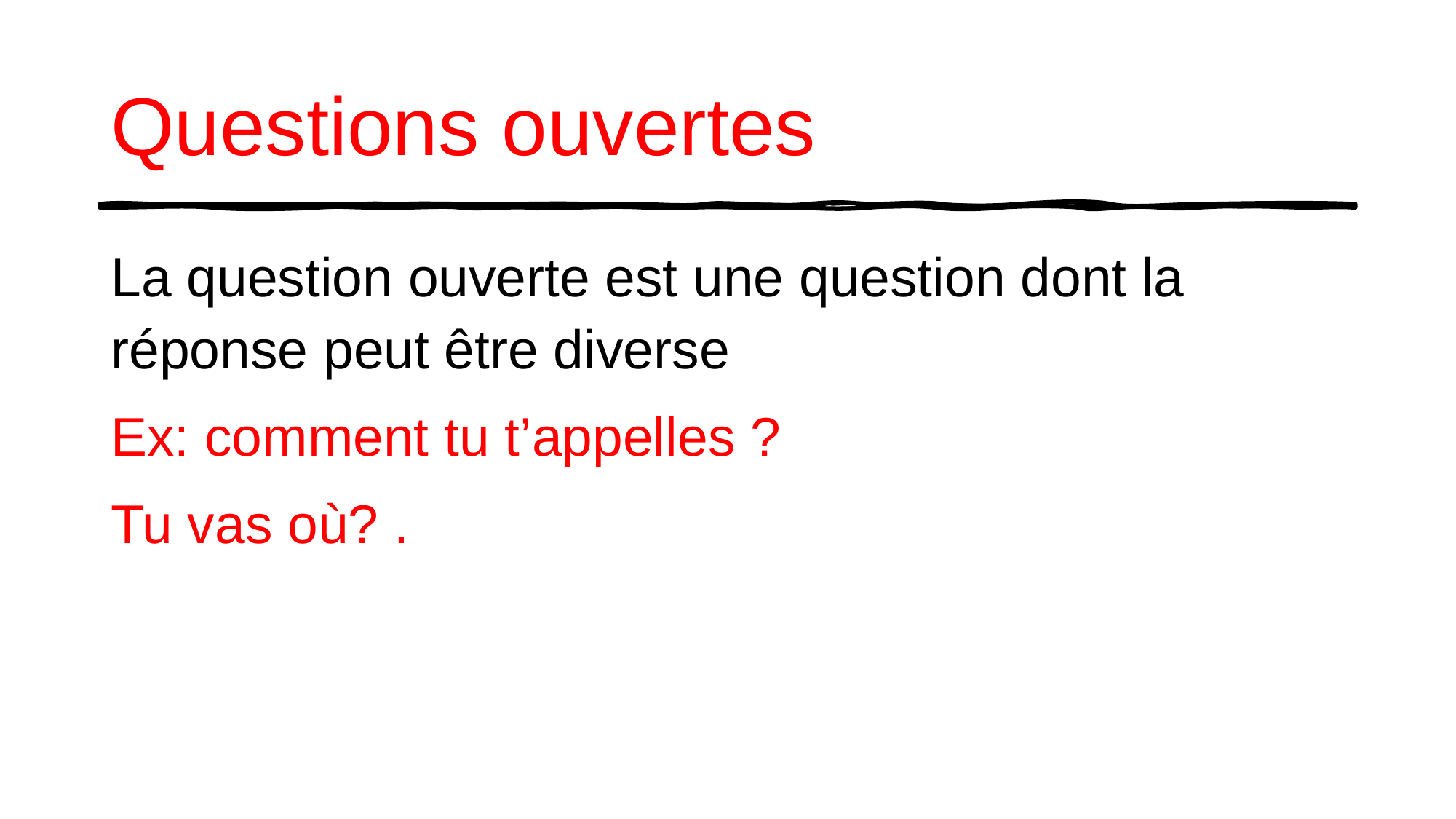

# Questions ouvertes
La question ouverte est une question dont la réponse peut être diverse
Ex: comment tu t’appelles ?
Tu vas où? .